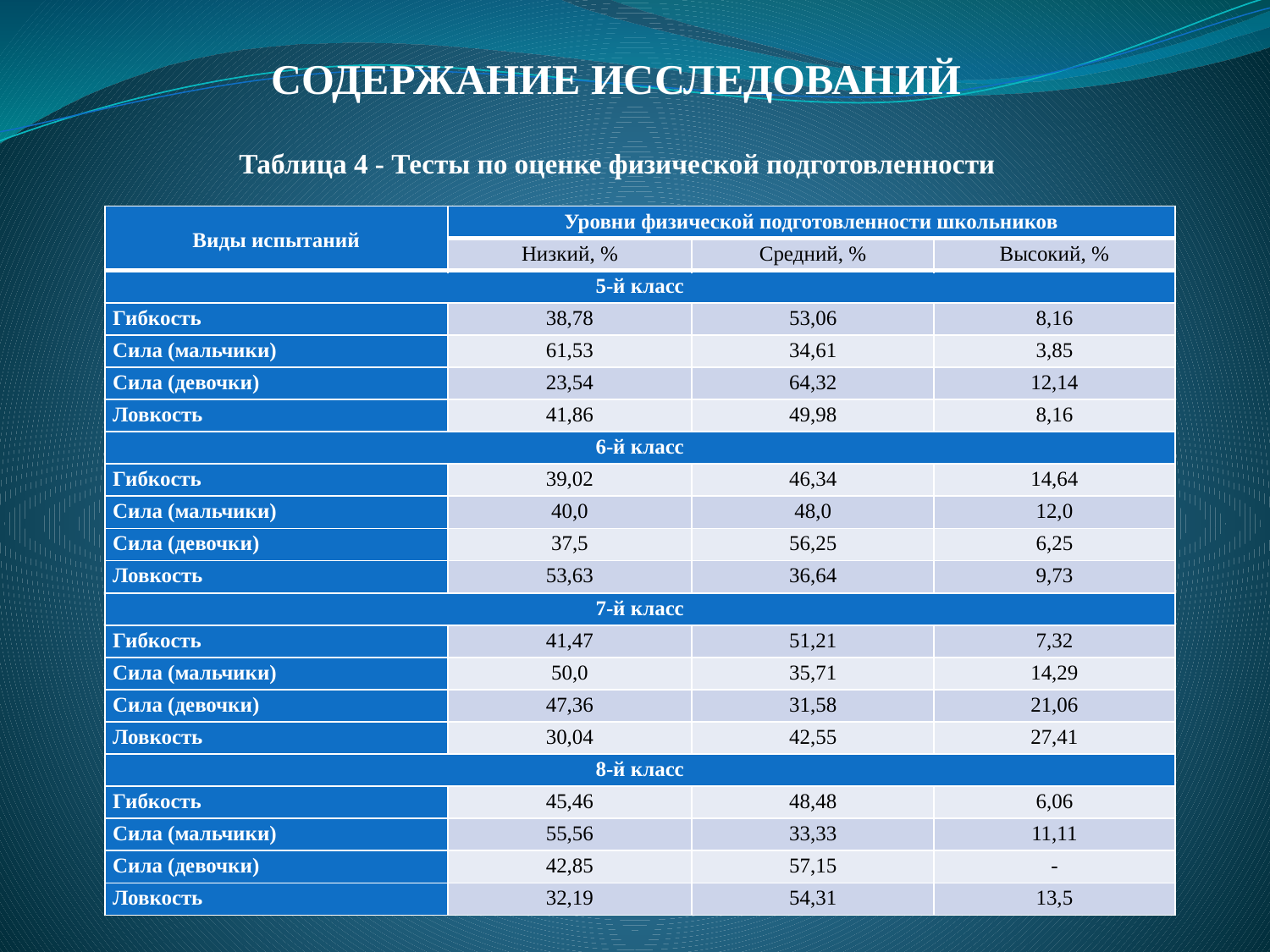

СОДЕРЖАНИЕ ИССЛЕДОВАНИЙ
Таблица 4 - Тесты по оценке физической подготовленности
| Виды испытаний | Уровни физической подготовленности школьников |  |  |
| --- | --- | --- | --- |
|  | Низкий, % | Средний, % | Высокий, % |
| 5-й класс |  |  |  |
| Гибкость | 38,78 | 53,06 | 8,16 |
| Сила (мальчики) | 61,53 | 34,61 | 3,85 |
| Сила (девочки) | 23,54 | 64,32 | 12,14 |
| Ловкость | 41,86 | 49,98 | 8,16 |
| 6-й класс |  |  |  |
| Гибкость | 39,02 | 46,34 | 14,64 |
| Сила (мальчики) | 40,0 | 48,0 | 12,0 |
| Сила (девочки) | 37,5 | 56,25 | 6,25 |
| Ловкость | 53,63 | 36,64 | 9,73 |
| 7-й класс |  |  |  |
| Гибкость | 41,47 | 51,21 | 7,32 |
| Сила (мальчики) | 50,0 | 35,71 | 14,29 |
| Сила (девочки) | 47,36 | 31,58 | 21,06 |
| Ловкость | 30,04 | 42,55 | 27,41 |
| 8-й класс |  |  |  |
| Гибкость | 45,46 | 48,48 | 6,06 |
| Сила (мальчики) | 55,56 | 33,33 | 11,11 |
| Сила (девочки) | 42,85 | 57,15 | - |
| Ловкость | 32,19 | 54,31 | 13,5 |